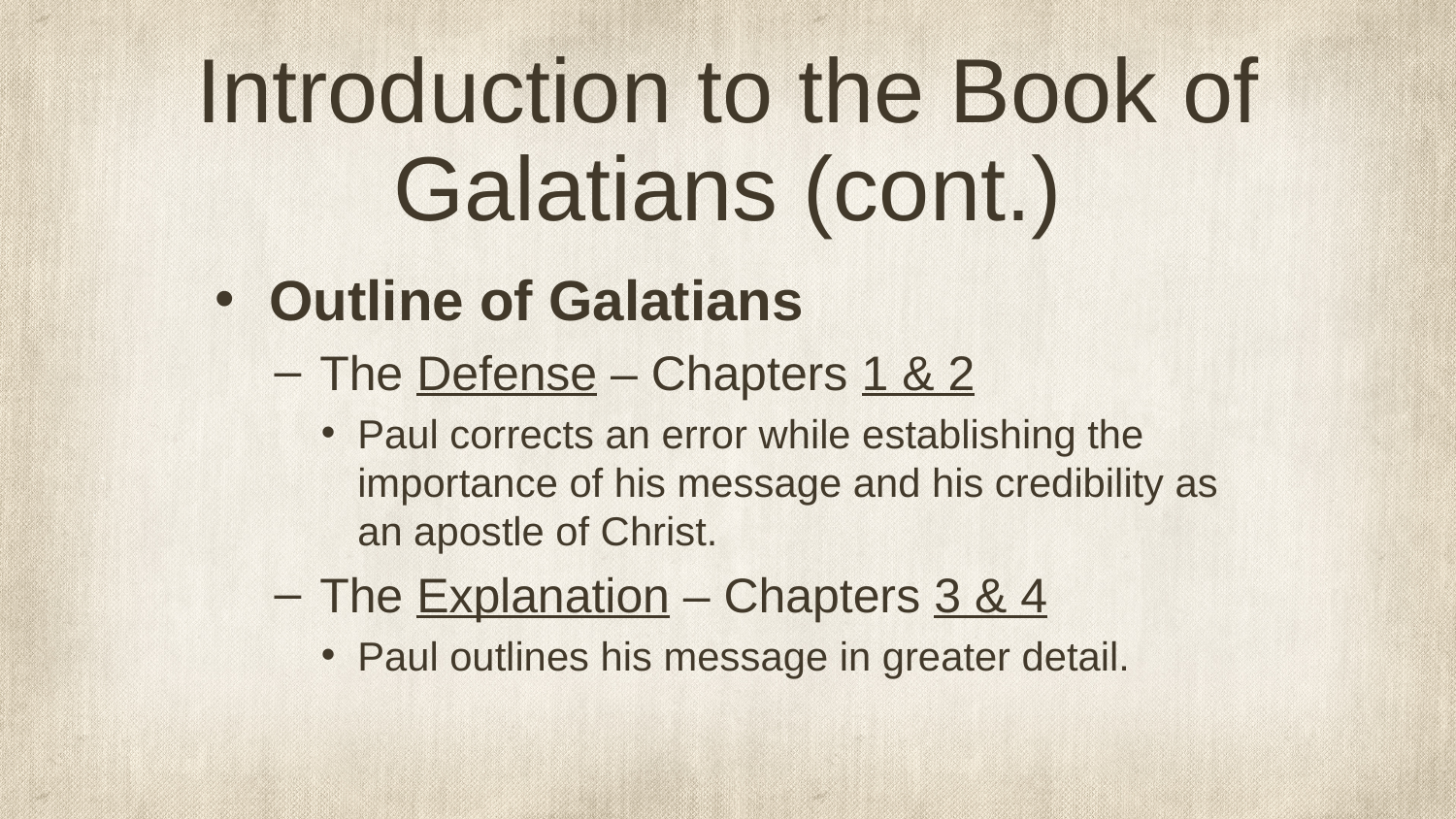

# Introduction to the Book of Galatians (cont.)
Outline of Galatians
The Defense – Chapters 1 & 2
Paul corrects an error while establishing the importance of his message and his credibility as an apostle of Christ.
The Explanation – Chapters 3 & 4
Paul outlines his message in greater detail.